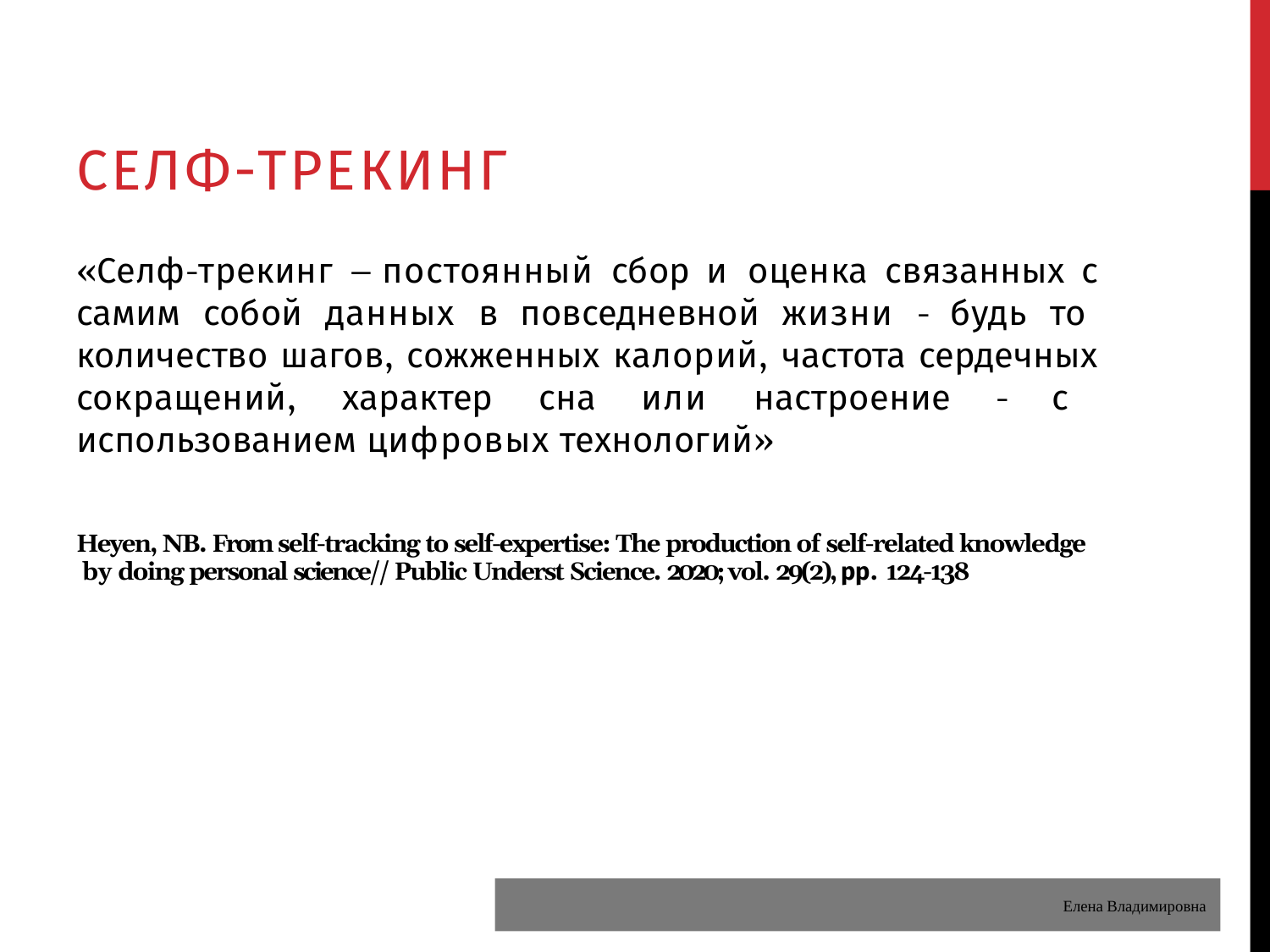

# СЕЛФ-ТРЕКИНГ
«Селф-трекинг – постоянный сбор и оценка связанных с  самим собой данных в повседневной жизни - будь то  количество шагов, сожженных калорий, частота сердечных  сокращений, характер сна или настроение - с  использованием цифровых технологий»

Heyen, NB. From self-tracking to self-expertise: The production of self-related knowledge  by doing personal science// Public Underst Science. 2020; vol. 29(2), рр. 124-138

Елена Владимировна